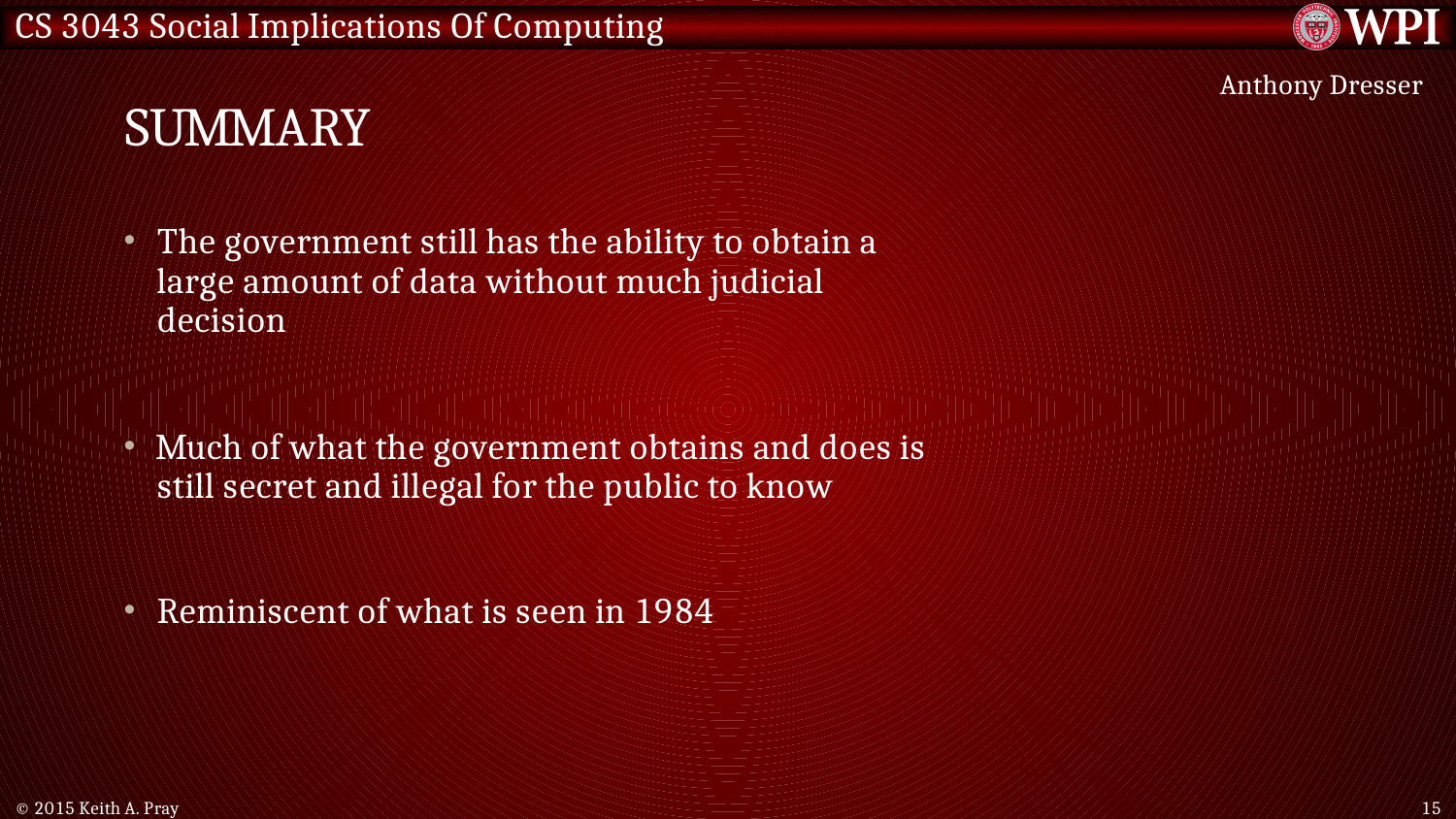

# summary
Anthony Dresser
The government still has the ability to obtain a large amount of data without much judicial decision

Much of what the government obtains and does is still secret and illegal for the public to know

Reminiscent of what is seen in 1984

© 2015 Keith A. Pray
15